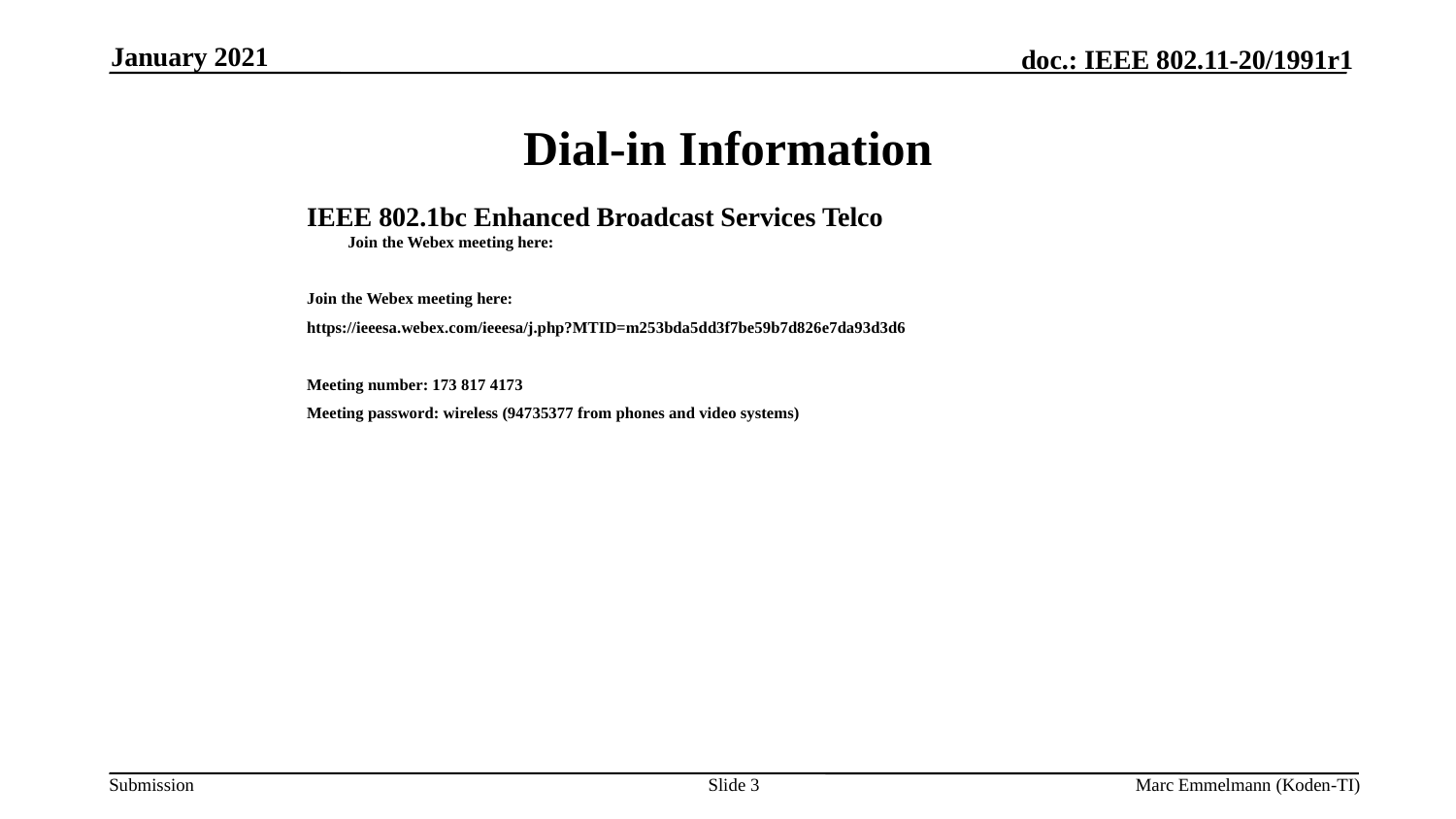

January 2021
# Dial-in Information
IEEE 802.1bc Enhanced Broadcast Services Telco 
Join the Webex meeting here:

Join the Webex meeting here:
https://ieeesa.webex.com/ieeesa/j.php?MTID=m253bda5dd3f7be59b7d826e7da93d3d6

Meeting number: 173 817 4173
Meeting password: wireless (94735377 from phones and video systems)
Slide 3
Marc Emmelmann (Koden-TI)